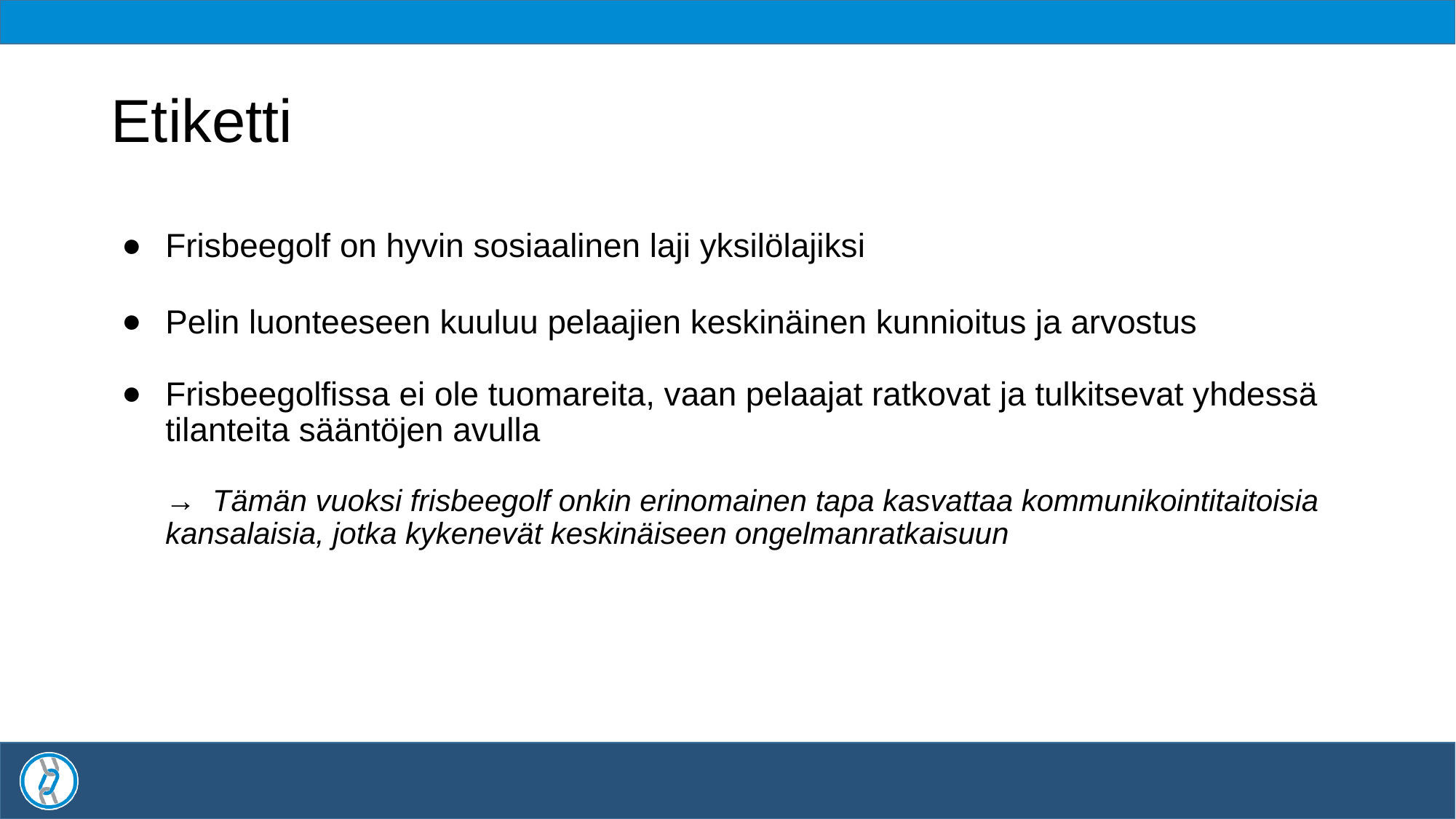

# Etiketti
Frisbeegolf on hyvin sosiaalinen laji yksilölajiksi
Pelin luonteeseen kuuluu pelaajien keskinäinen kunnioitus ja arvostus
Frisbeegolfissa ei ole tuomareita, vaan pelaajat ratkovat ja tulkitsevat yhdessä tilanteita sääntöjen avulla
→  Tämän vuoksi frisbeegolf onkin erinomainen tapa kasvattaa kommunikointitaitoisia kansalaisia, jotka kykenevät keskinäiseen ongelmanratkaisuun